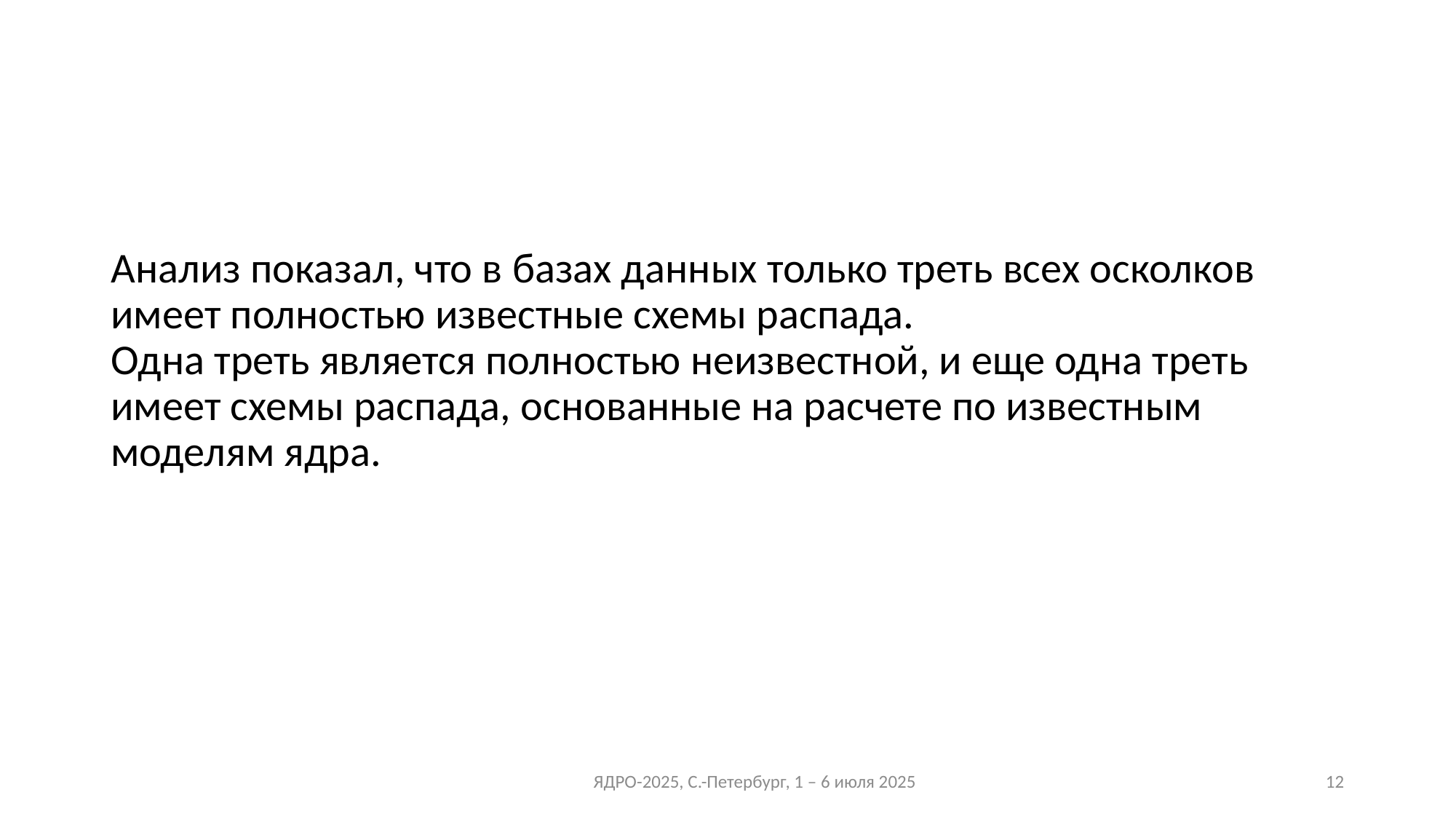

# Анализ показал, что в базах данных только треть всех осколков имеет полностью известные схемы распада. Одна треть является полностью неизвестной, и еще одна треть имеет схемы распада, основанные на расчете по известным моделям ядра.
ЯДРО-2025, С.-Петербург, 1 – 6 июля 2025
12